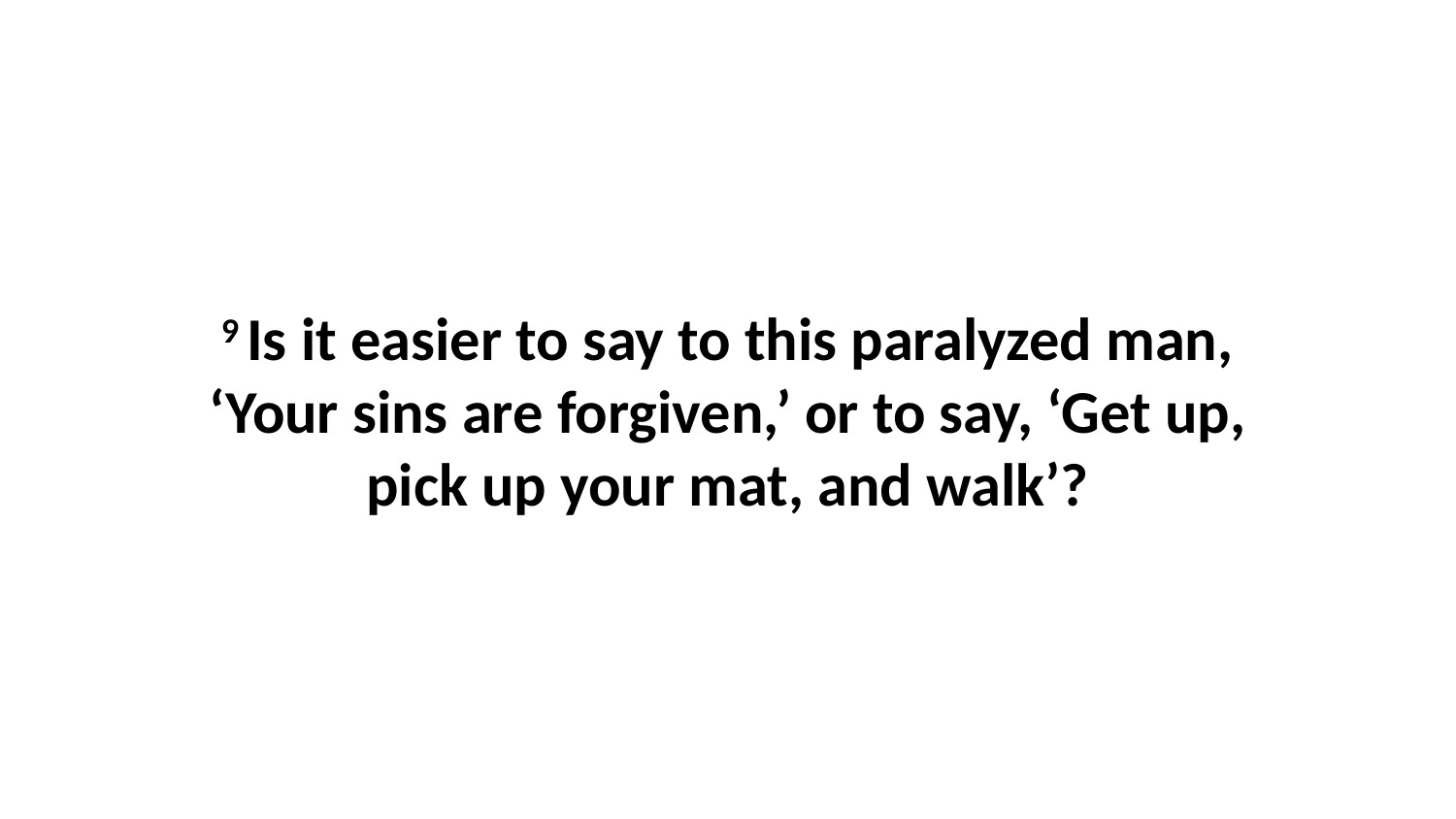

9 Is it easier to say to this paralyzed man, ‘Your sins are forgiven,’ or to say, ‘Get up, pick up your mat, and walk’?